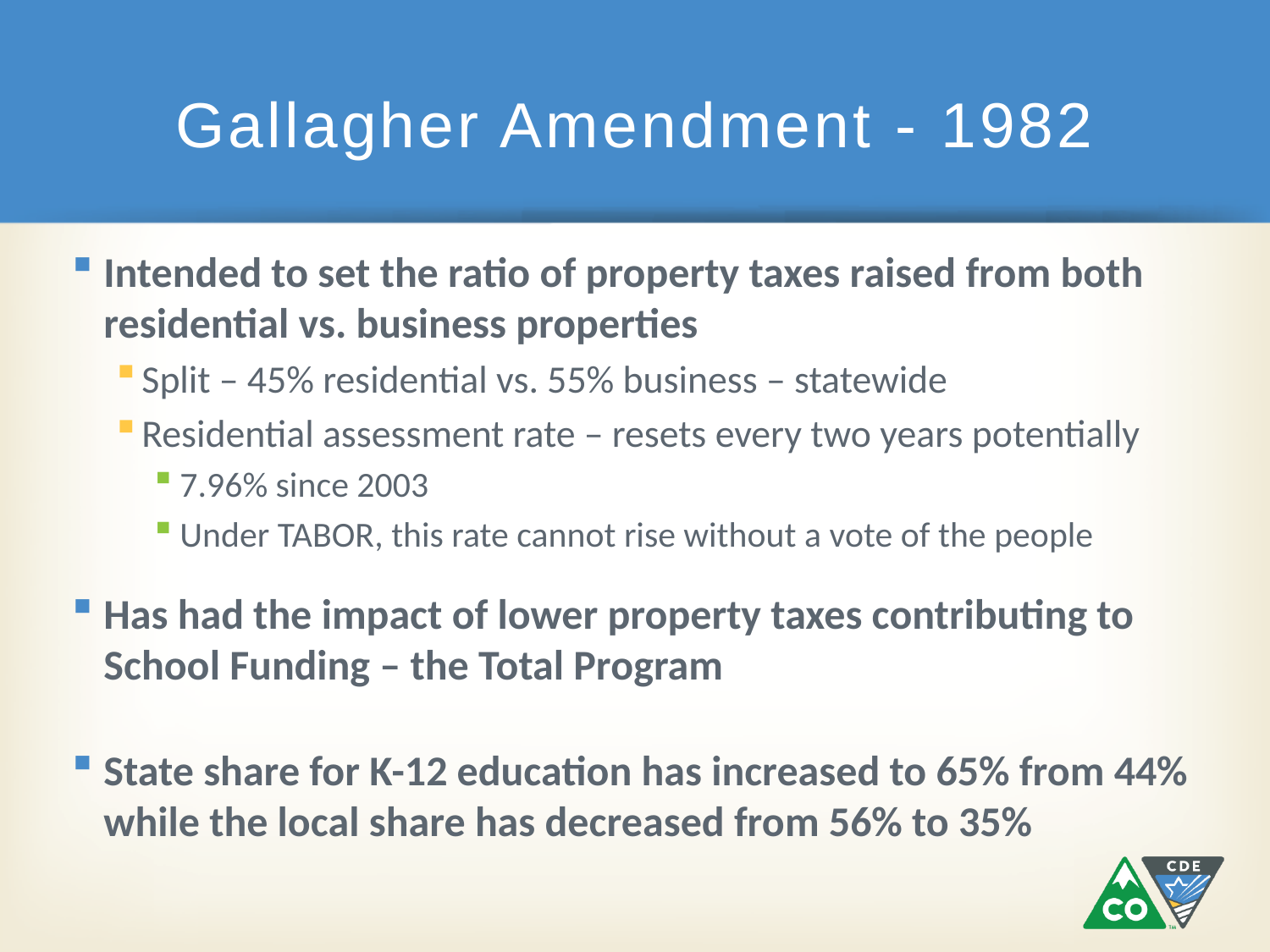

# Gallagher Amendment - 1982
Intended to set the ratio of property taxes raised from both residential vs. business properties
Split – 45% residential vs. 55% business – statewide
Residential assessment rate – resets every two years potentially
7.96% since 2003
Under TABOR, this rate cannot rise without a vote of the people

Has had the impact of lower property taxes contributing to School Funding – the Total Program

State share for K-12 education has increased to 65% from 44% while the local share has decreased from 56% to 35%